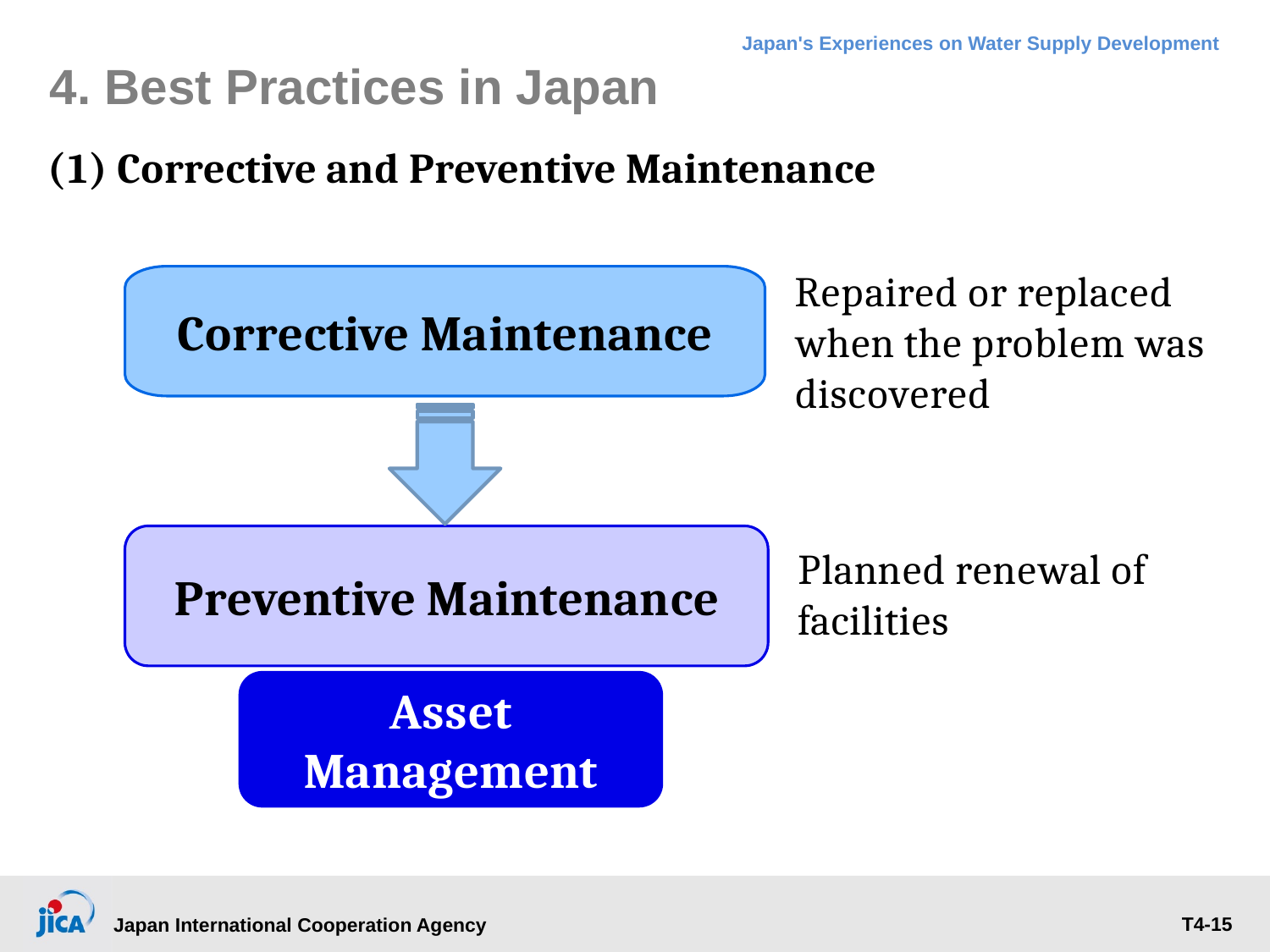

4. Best Practices in Japan
(1) Corrective and Preventive Maintenance
Repaired or replaced when the problem was discovered
Corrective Maintenance

Preventive Maintenance
Planned renewal of facilities
Asset Management